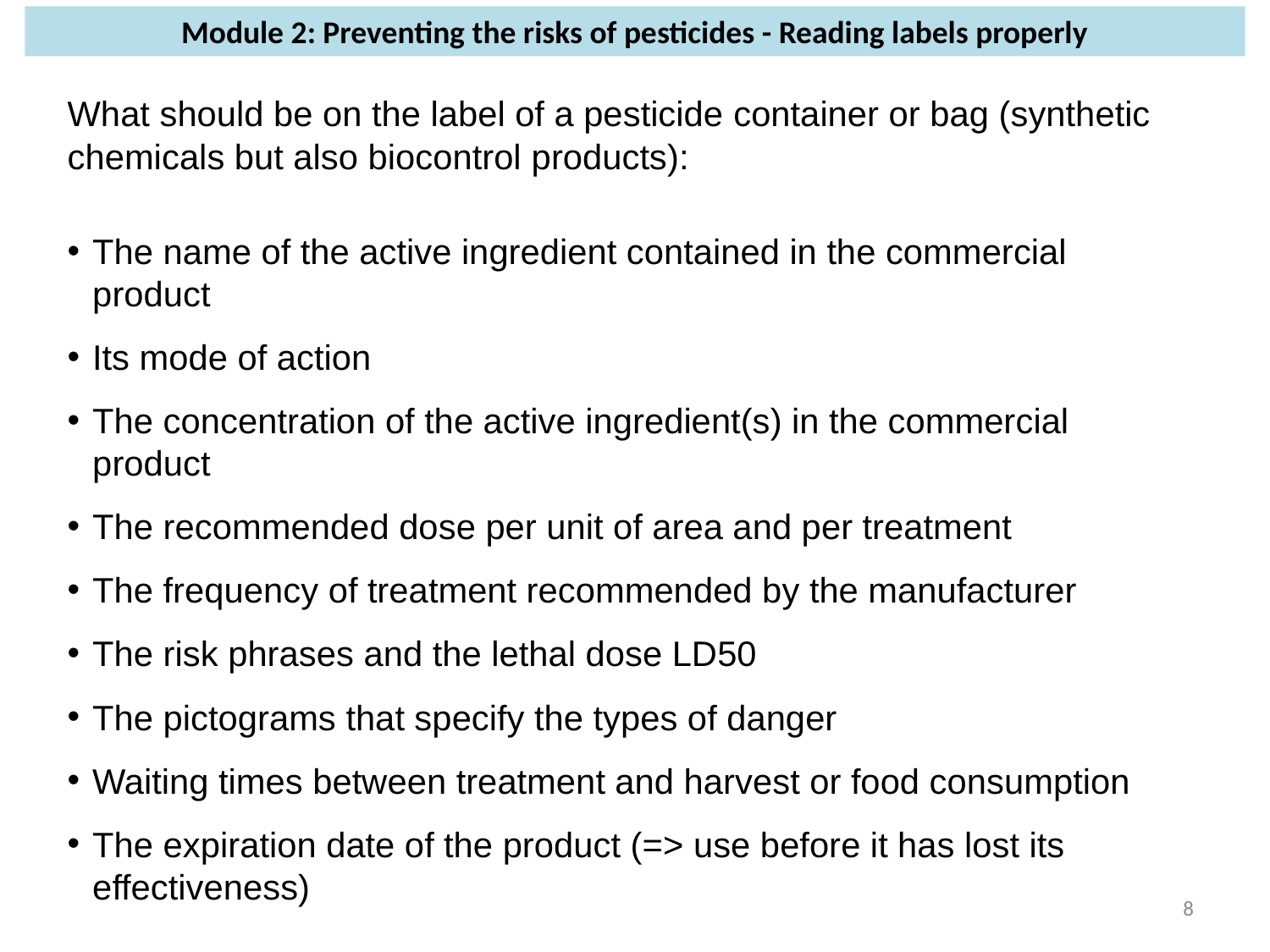

# Module 2: Preventing the risks of pesticides - Reading labels properly
What should be on the label of a pesticide container or bag (synthetic chemicals but also biocontrol products):

The name of the active ingredient contained in the commercial product
Its mode of action
The concentration of the active ingredient(s) in the commercial product
The recommended dose per unit of area and per treatment
The frequency of treatment recommended by the manufacturer
The risk phrases and the lethal dose LD50
The pictograms that specify the types of danger
Waiting times between treatment and harvest or food consumption
The expiration date of the product (=> use before it has lost its effectiveness)
8